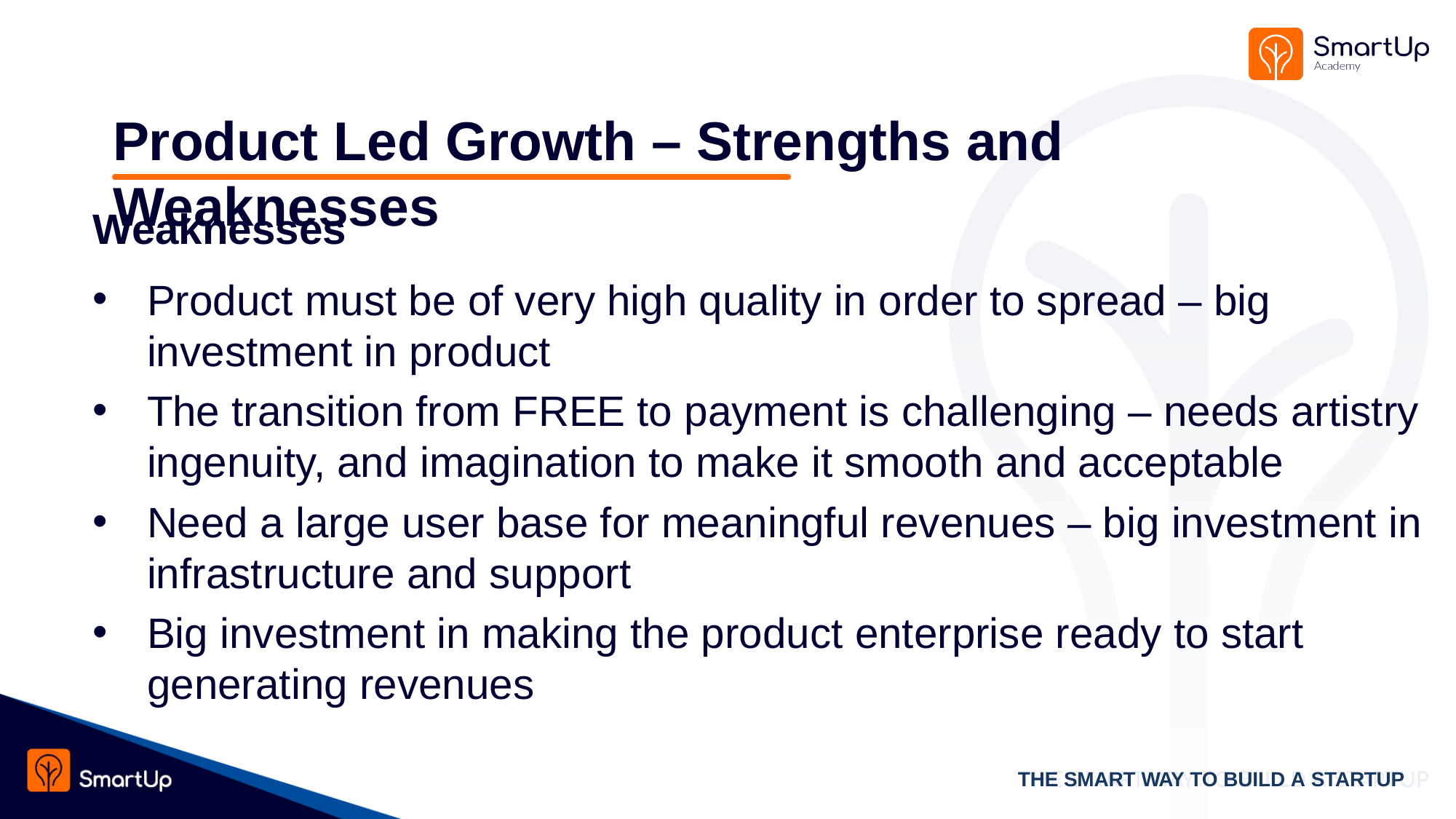

# Product Led Growth – Strengths and Weaknesses
Weaknesses

Product must be of very high quality in order to spread – big investment in product
The transition from FREE to payment is challenging – needs artistry ingenuity, and imagination to make it smooth and acceptable
Need a large user base for meaningful revenues – big investment in infrastructure and support
Big investment in making the product enterprise ready to start generating revenues
THE SMART WAY TO BUILD A STARTUP